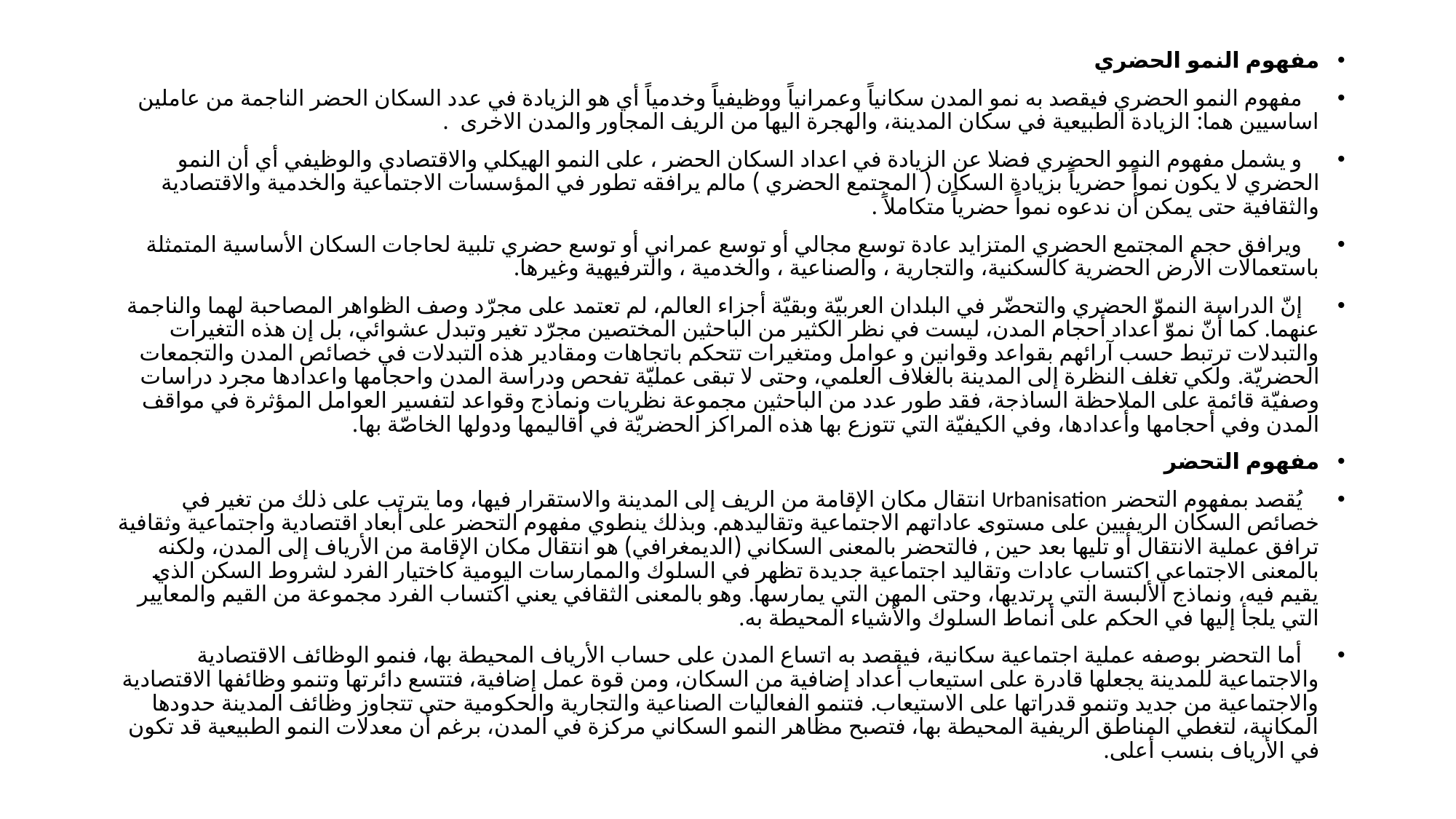

مفهوم النمو الحضري
   مفهوم النمو الحضري فيقصد به نمو المدن سكانياً وعمرانياً ووظيفياً وخدمياً أي هو الزيادة في عدد السكان الحضر الناجمة من عاملين اساسيين هما: الزيادة الطبيعية في سكان المدينة، والهجرة اليها من الريف المجاور والمدن الاخرى  .
   و يشمل مفهوم النمو الحضري فضلا عن الزيادة في اعداد السكان الحضر ، على النمو الهيكلي والاقتصادي والوظيفي أي أن النمو الحضري لا يكون نمواً حضرياً بزيادة السكان ( المجتمع الحضري ) مالم يرافقه تطور في المؤسسات الاجتماعية والخدمية والاقتصادية والثقافية حتى يمكن أن ندعوه نمواً حضرياً متكاملاً .
   ويرافق حجم المجتمع الحضري المتزايد عادة توسع مجالي أو توسع عمراني أو توسع حضري تلبية لحاجات السكان الأساسية المتمثلة باستعمالات الأرض الحضرية كالسكنية، والتجارية ، والصناعية ، والخدمية ، والترفيهية وغيرها.
   إنّ الدراسة النموّ الحضري والتحضّر في البلدان العربيّة وبقيّة أجزاء العالم، لم تعتمد على مجرّد وصف الظواهر المصاحبة لهما والناجمة عنهما. كما أنّ نموّ أعداد أحجام المدن، ليست في نظر الكثير من الباحثين المختصين مجرّد تغير وتبدل عشوائي، بل إن هذه التغيرات والتبدلات ترتبط حسب آرائهم بقواعد وقوانين و عوامل ومتغيرات تتحكم باتجاهات ومقادير هذه التبدلات في خصائص المدن والتجمعات الحضريّة. ولكي تغلف النظرة إلى المدينة بالغلاف العلمي، وحتى لا تبقى عمليّة تفحص ودراسة المدن واحجامها واعدادها مجرد دراسات وصفيّة قائمة على الملاحظة الساذجة، فقد طور عدد من الباحثين مجموعة نظريات ونماذج وقواعد لتفسير العوامل المؤثرة في مواقف المدن وفي أحجامها وأعدادها، وفي الكيفيّة التي تتوزع بها هذه المراكز الحضريّة في أقاليمها ودولها الخاصّة بها.
مفهوم التحضر
   يُقصد بمفهوم التحضر Urbanisation انتقال مكان الإقامة من الريف إلى المدينة والاستقرار فيها، وما يترتب على ذلك من تغير في خصائص السكان الريفيين على مستوى عاداتهم الاجتماعية وتقاليدهم. وبذلك ينطوي مفهوم التحضر على أبعاد اقتصادية واجتماعية وثقافية ترافق عملية الانتقال أو تليها بعد حين , فالتحضر بالمعنى السكاني (الديمغرافي) هو انتقال مكان الإقامة من الأرياف إلى المدن، ولكنه بالمعنى الاجتماعي اكتساب عادات وتقاليد اجتماعية جديدة تظهر في السلوك والممارسات اليومية كاختيار الفرد لشروط السكن الذي يقيم فيه، ونماذج الألبسة التي يرتديها، وحتى المهن التي يمارسها. وهو بالمعنى الثقافي يعني اكتساب الفرد مجموعة من القيم والمعايير التي يلجأ إليها في الحكم على أنماط السلوك والأشياء المحيطة به.
   أما التحضر بوصفه عملية اجتماعية سكانية، فيقصد به اتساع المدن على حساب الأرياف المحيطة بها، فنمو الوظائف الاقتصادية والاجتماعية للمدينة يجعلها قادرة على استيعاب أعداد إضافية من السكان، ومن قوة عمل إضافية، فتتسع دائرتها وتنمو وظائفها الاقتصادية والاجتماعية من جديد وتنمو قدراتها على الاستيعاب. فتنمو الفعاليات الصناعية والتجارية والحكومية حتى تتجاوز وظائف المدينة حدودها المكانية، لتغطي المناطق الريفية المحيطة بها، فتصبح مظاهر النمو السكاني مركزة في المدن، برغم أن معدلات النمو الطبيعية قد تكون في الأرياف بنسب أعلى.